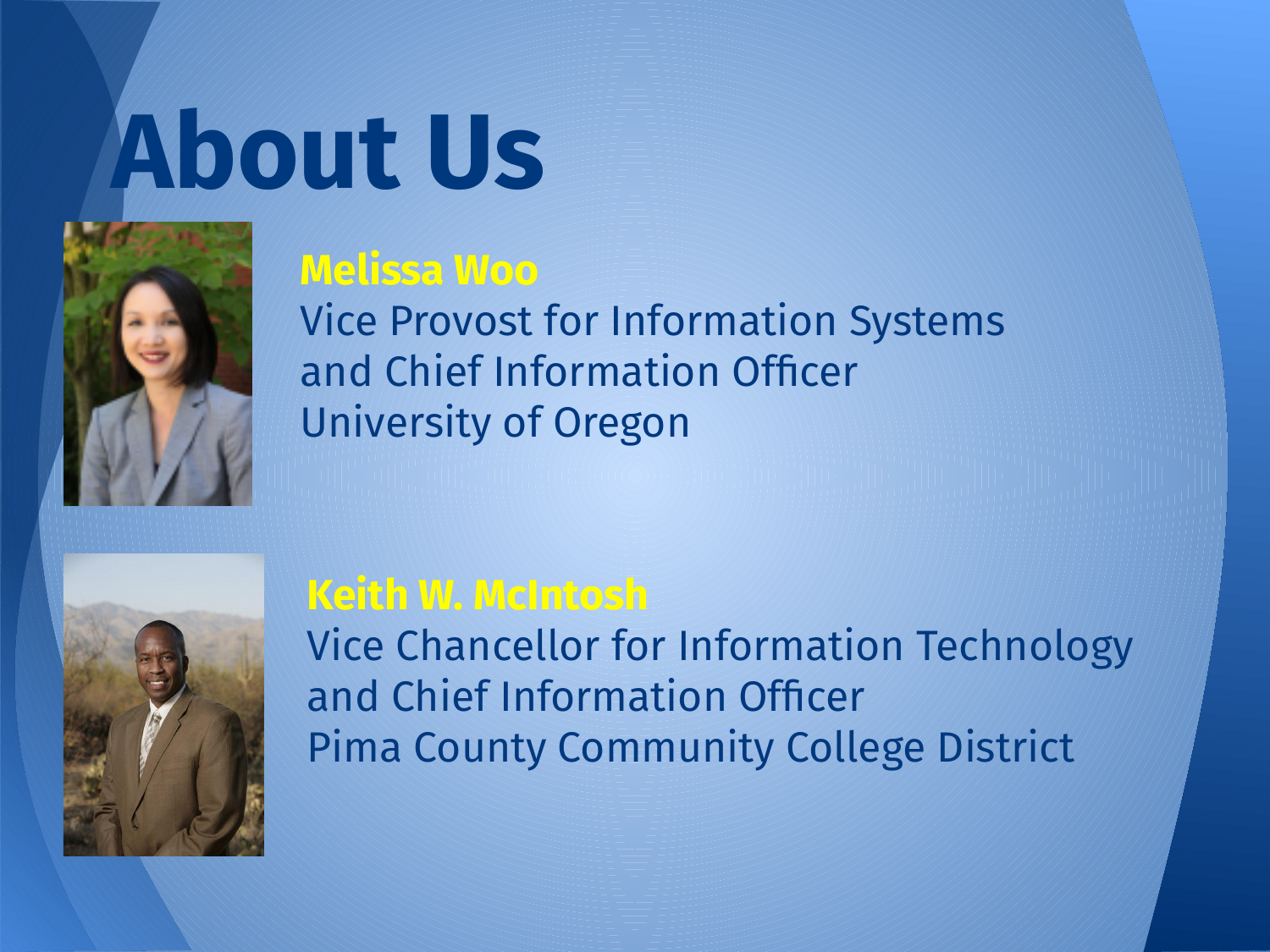

# About Us

Melissa Woo
Vice Provost for Information Systems
and Chief Information Officer
University of Oregon

Keith W. McIntosh
Vice Chancellor for Information Technology
and Chief Information Officer
Pima County Community College District